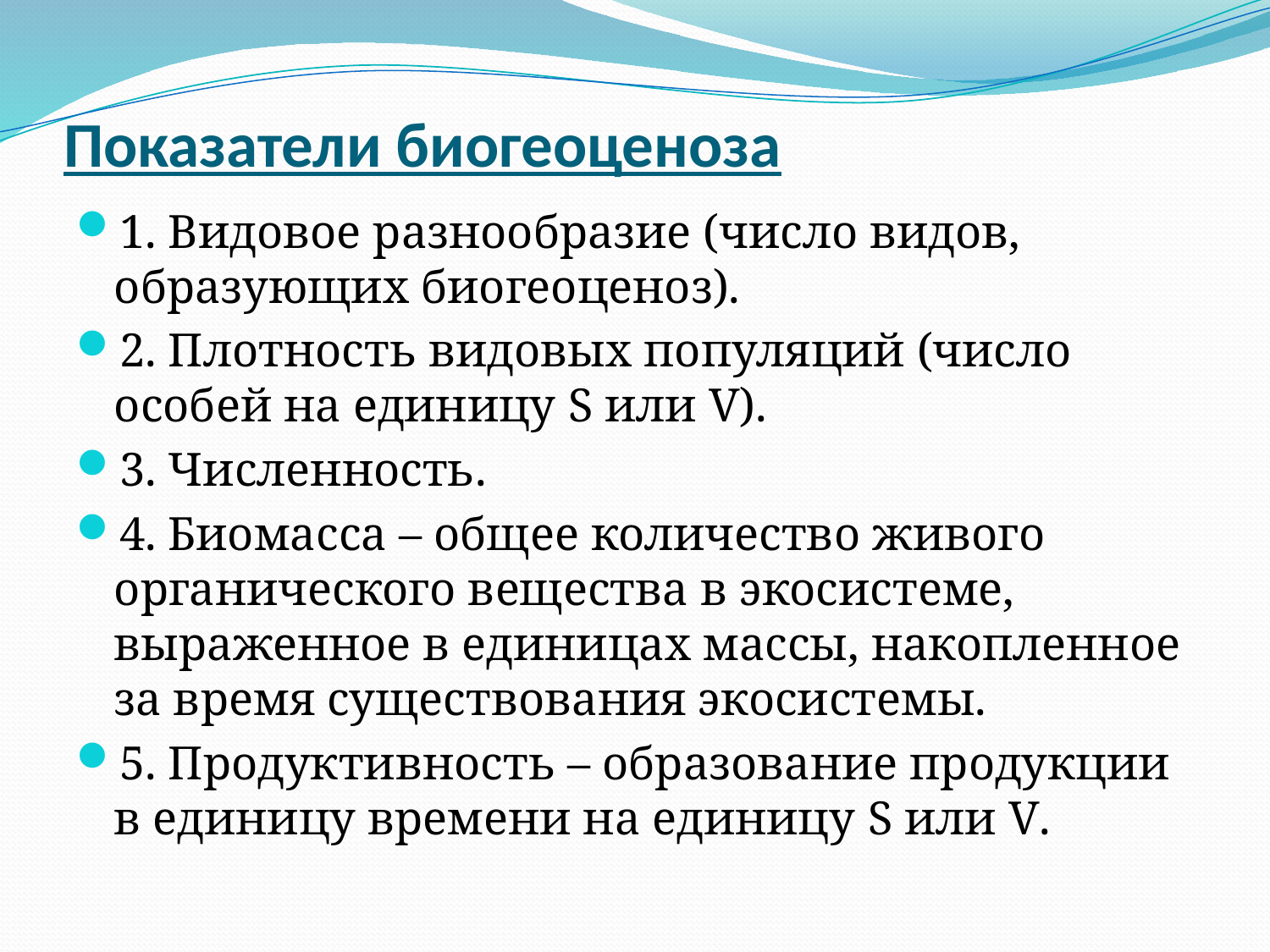

# Показатели биогеоценоза
1. Видовое разнообразие (число видов, образующих биогеоценоз).
2. Плотность видовых популяций (число особей на единицу S или V).
3. Численность.
4. Биомасса – общее количество живого органического вещества в экосистеме, выраженное в единицах массы, накопленное за время существования экосистемы.
5. Продуктивность – образование продукции в единицу времени на единицу S или V.